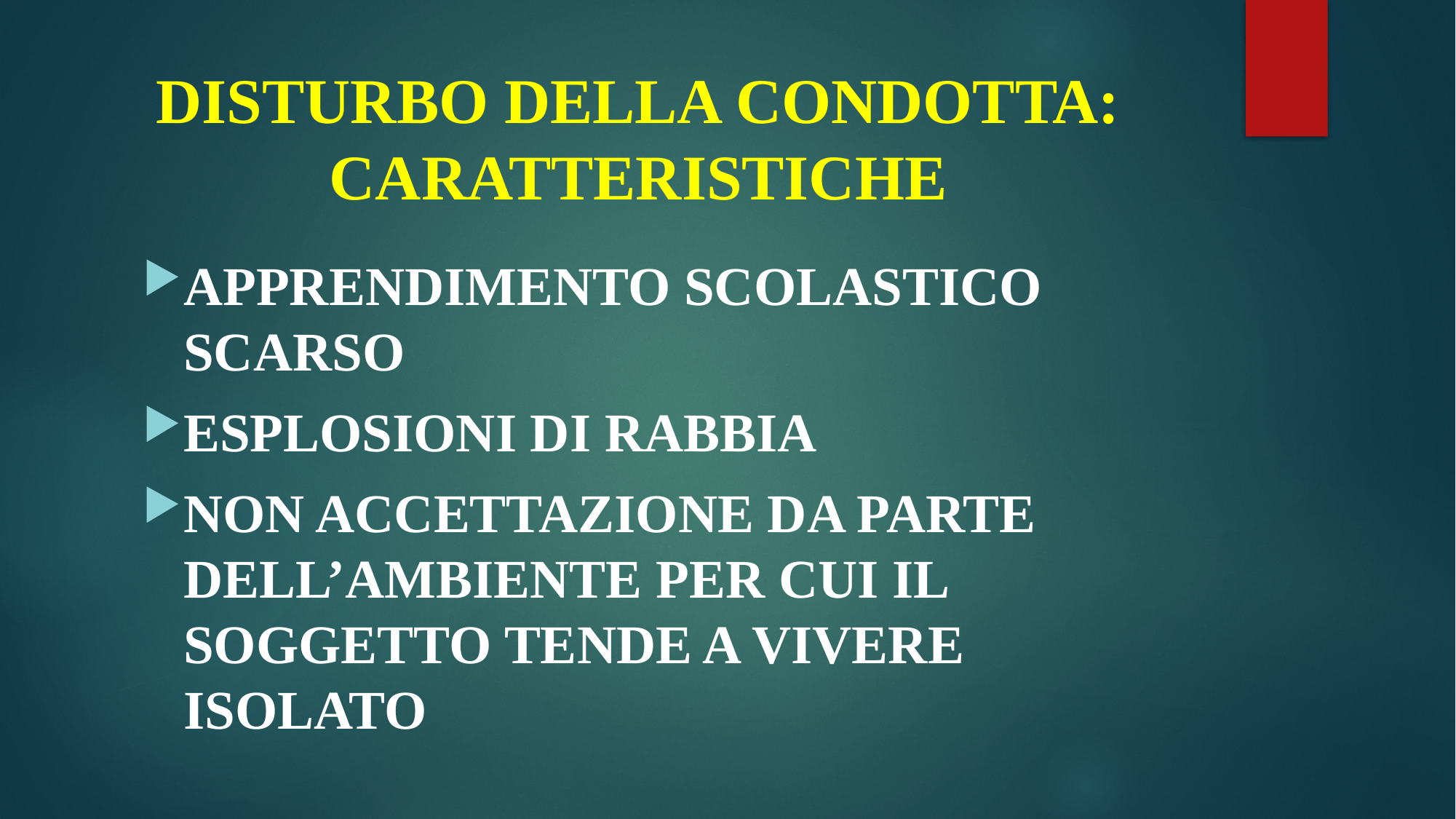

# DISTURBO DELLA CONDOTTA: CARATTERISTICHE
APPRENDIMENTO SCOLASTICO SCARSO
ESPLOSIONI DI RABBIA
NON ACCETTAZIONE DA PARTE DELL’AMBIENTE PER CUI IL SOGGETTO TENDE A VIVERE ISOLATO